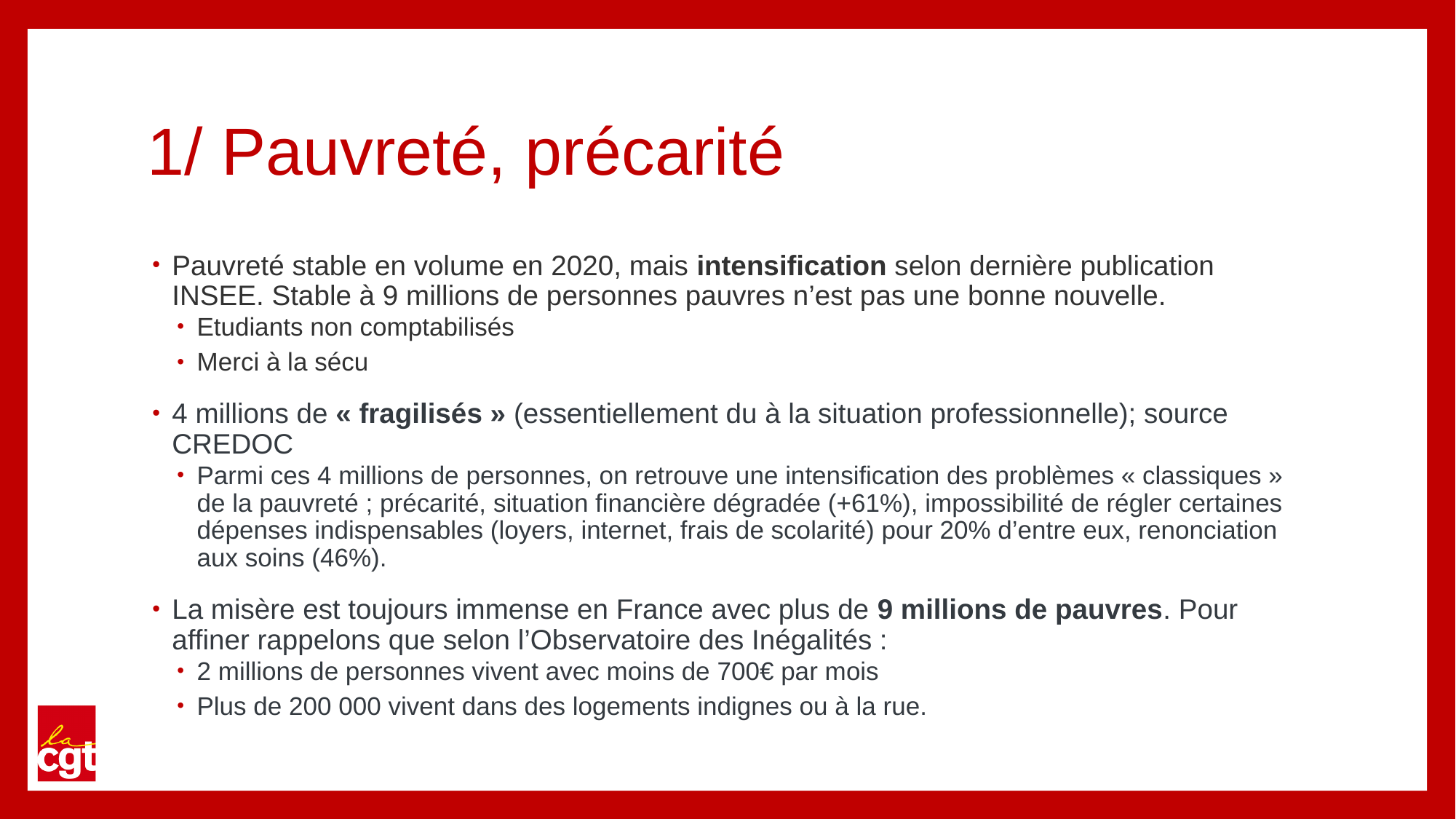

# 1/ Pauvreté, précarité
Pauvreté stable en volume en 2020, mais intensification selon dernière publication INSEE. Stable à 9 millions de personnes pauvres n’est pas une bonne nouvelle.
Etudiants non comptabilisés
Merci à la sécu
4 millions de « fragilisés » (essentiellement du à la situation professionnelle); source CREDOC
Parmi ces 4 millions de personnes, on retrouve une intensification des problèmes « classiques » de la pauvreté ; précarité, situation financière dégradée (+61%), impossibilité de régler certaines dépenses indispensables (loyers, internet, frais de scolarité) pour 20% d’entre eux, renonciation aux soins (46%).
La misère est toujours immense en France avec plus de 9 millions de pauvres. Pour affiner rappelons que selon l’Observatoire des Inégalités :
2 millions de personnes vivent avec moins de 700€ par mois
Plus de 200 000 vivent dans des logements indignes ou à la rue.